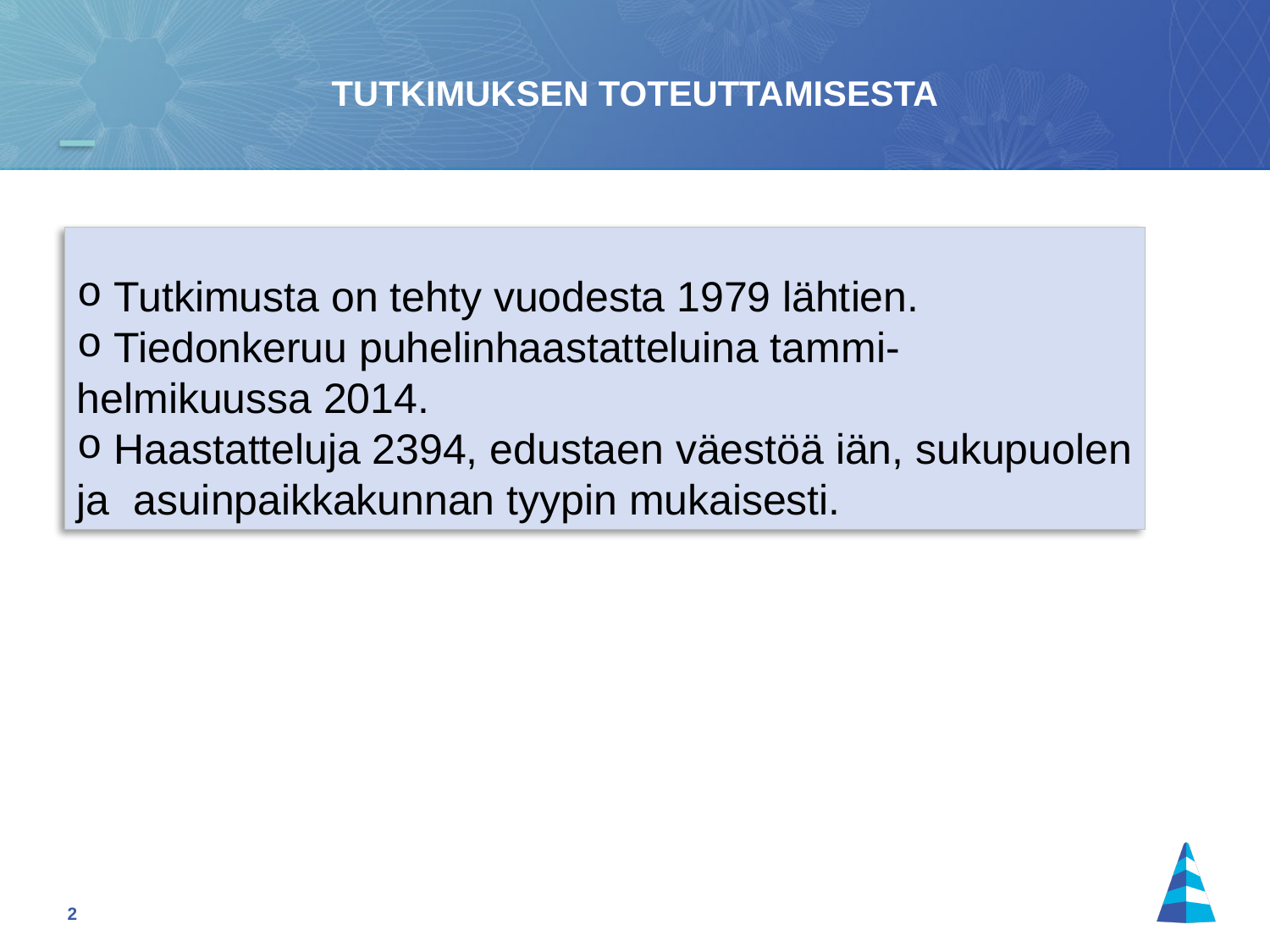

TUTKIMUKSEN TOTEUTTAMISESTA

 Tutkimusta on tehty vuodesta 1979 lähtien.
 Tiedonkeruu puhelinhaastatteluina tammi-
helmikuussa 2014.
 Haastatteluja 2394, edustaen väestöä iän, sukupuolen ja  asuinpaikkakunnan tyypin mukaisesti.